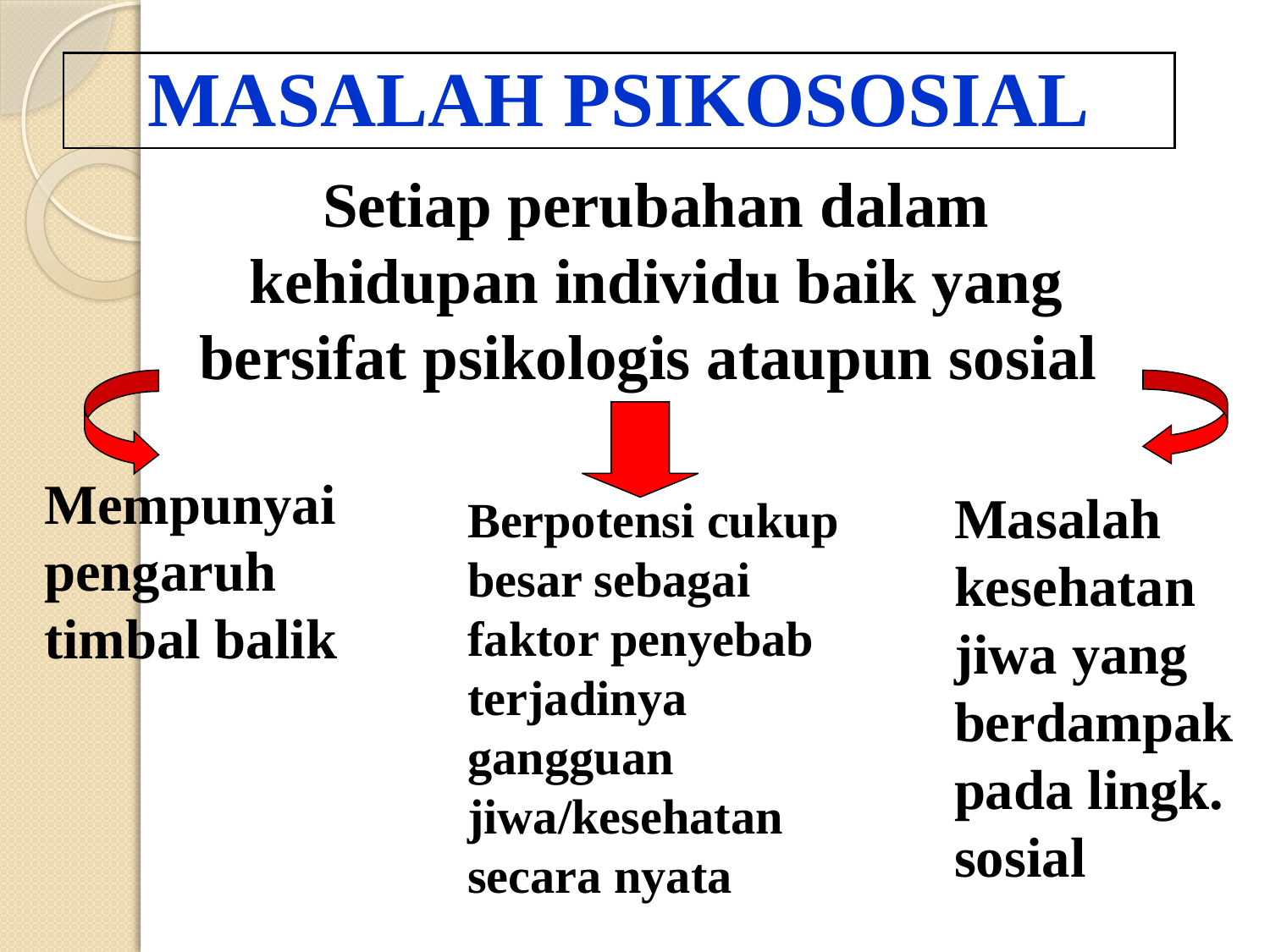

MASALAH PSIKOSOSIAL
Setiap perubahan dalam kehidupan individu baik yang bersifat psikologis ataupun sosial

Mempunyai pengaruh timbal balik
Masalah kesehatan jiwa yang berdampak pada lingk. sosial
Berpotensi cukup besar sebagai faktor penyebab terjadinya gangguan jiwa/kesehatan secara nyata